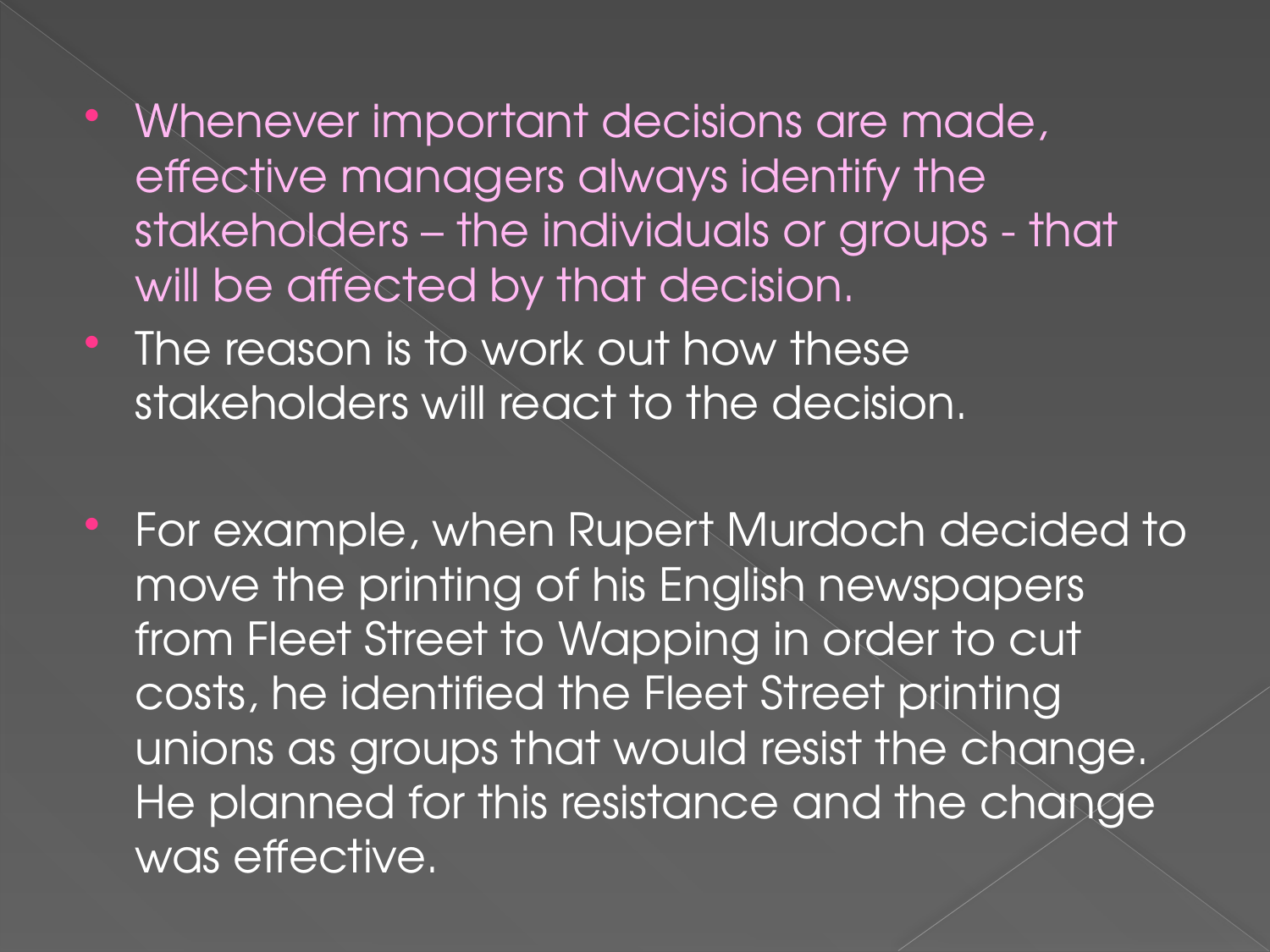

Whenever important decisions are made, effective managers always identify the stakeholders – the individuals or groups - that will be affected by that decision.
The reason is to work out how these stakeholders will react to the decision.

For example, when Rupert Murdoch decided to move the printing of his English newspapers from Fleet Street to Wapping in order to cut costs, he identified the Fleet Street printing unions as groups that would resist the change. He planned for this resistance and the change was effective.